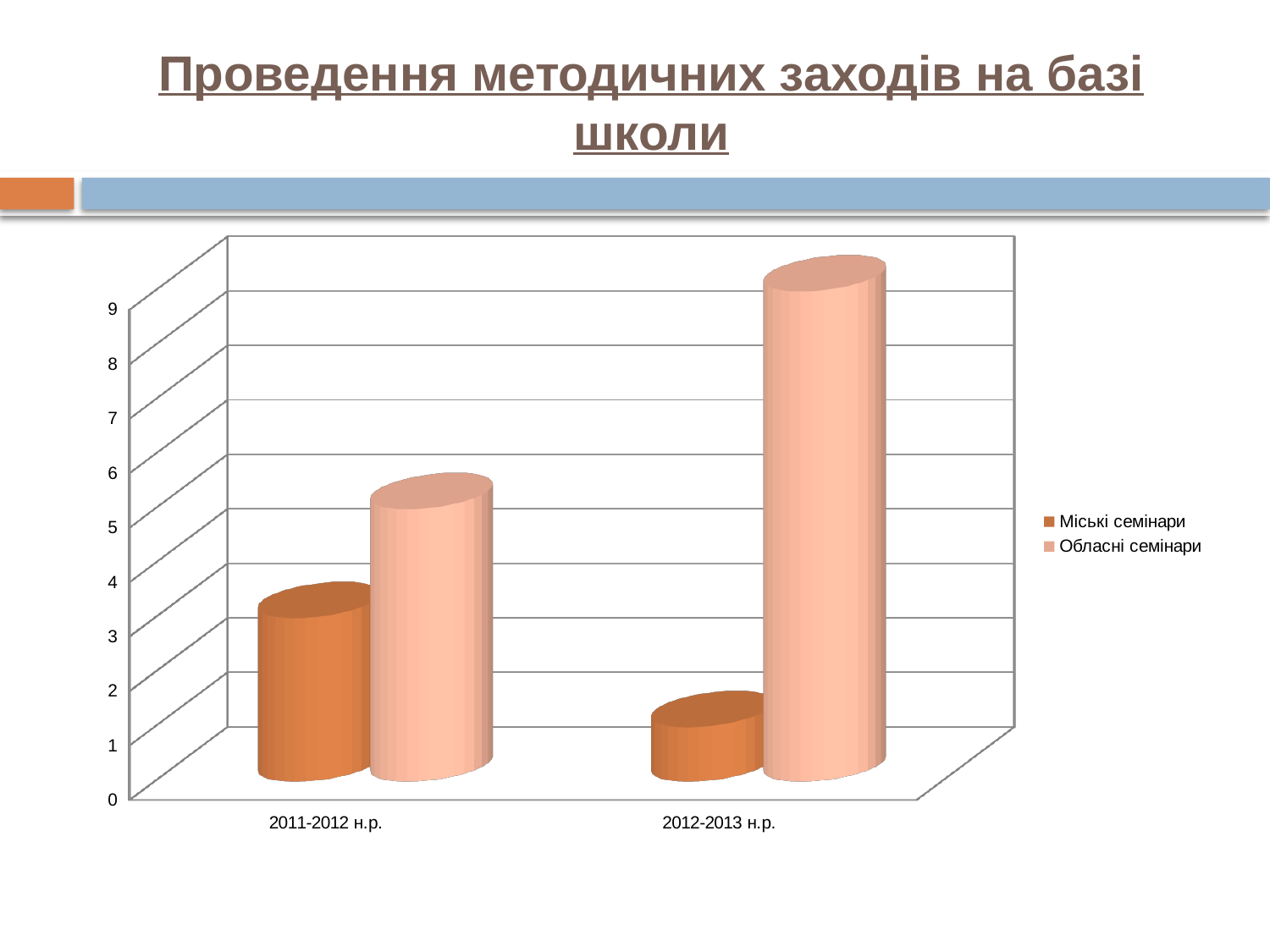

# Проведення методичних заходів на базі школи

[unsupported chart]